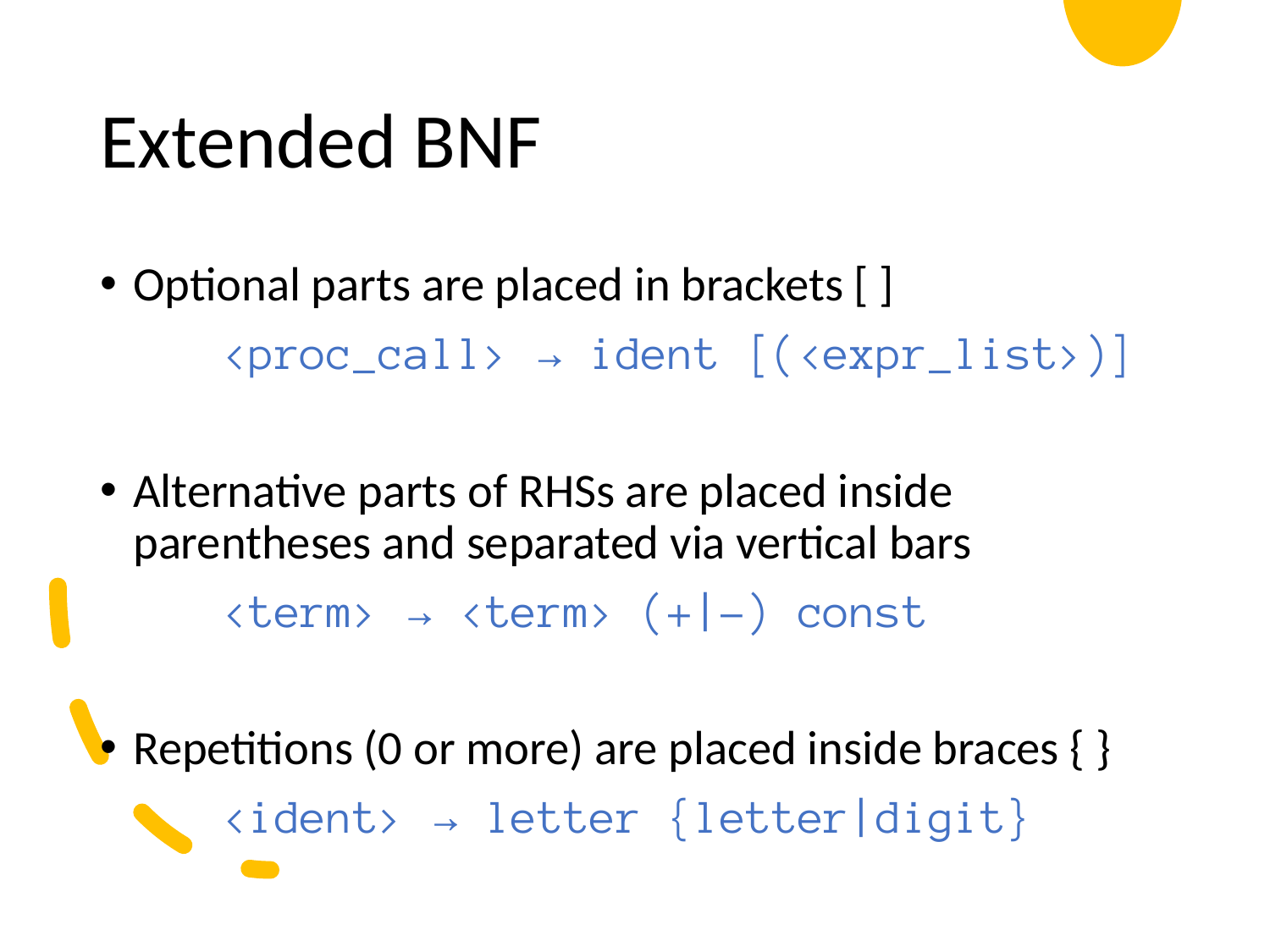

# Extended BNF
Optional parts are placed in brackets [ ]
	<proc_call> → ident [(<expr_list>)]

Alternative parts of RHSs are placed inside parentheses and separated via vertical bars
	<term> → <term> (+|-) const

Repetitions (0 or more) are placed inside braces { }
	<ident> → letter {letter|digit}